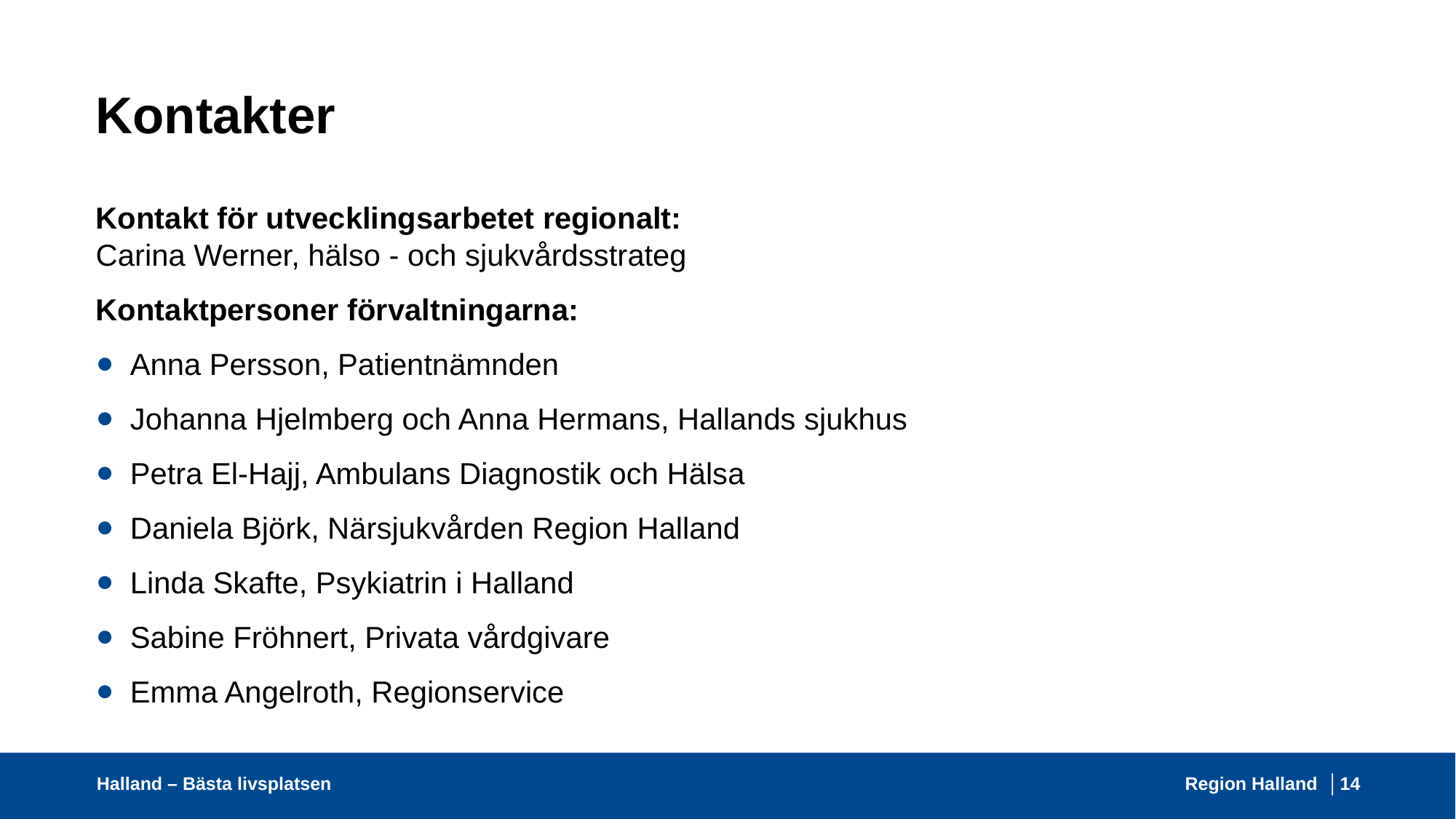

# Kontakter
Kontakt för utvecklingsarbetet regionalt:
Carina Werner, hälso - och sjukvårdsstrateg
Kontaktpersoner förvaltningarna:
Anna Persson, Patientnämnden
Johanna Hjelmberg och Anna Hermans, Hallands sjukhus
Petra El-Hajj, Ambulans Diagnostik och Hälsa
Daniela Björk, Närsjukvården Region Halland
Linda Skafte, Psykiatrin i Halland
Sabine Fröhnert, Privata vårdgivare
Emma Angelroth, Regionservice

Halland – Bästa livsplatsen
Region Halland  │
14